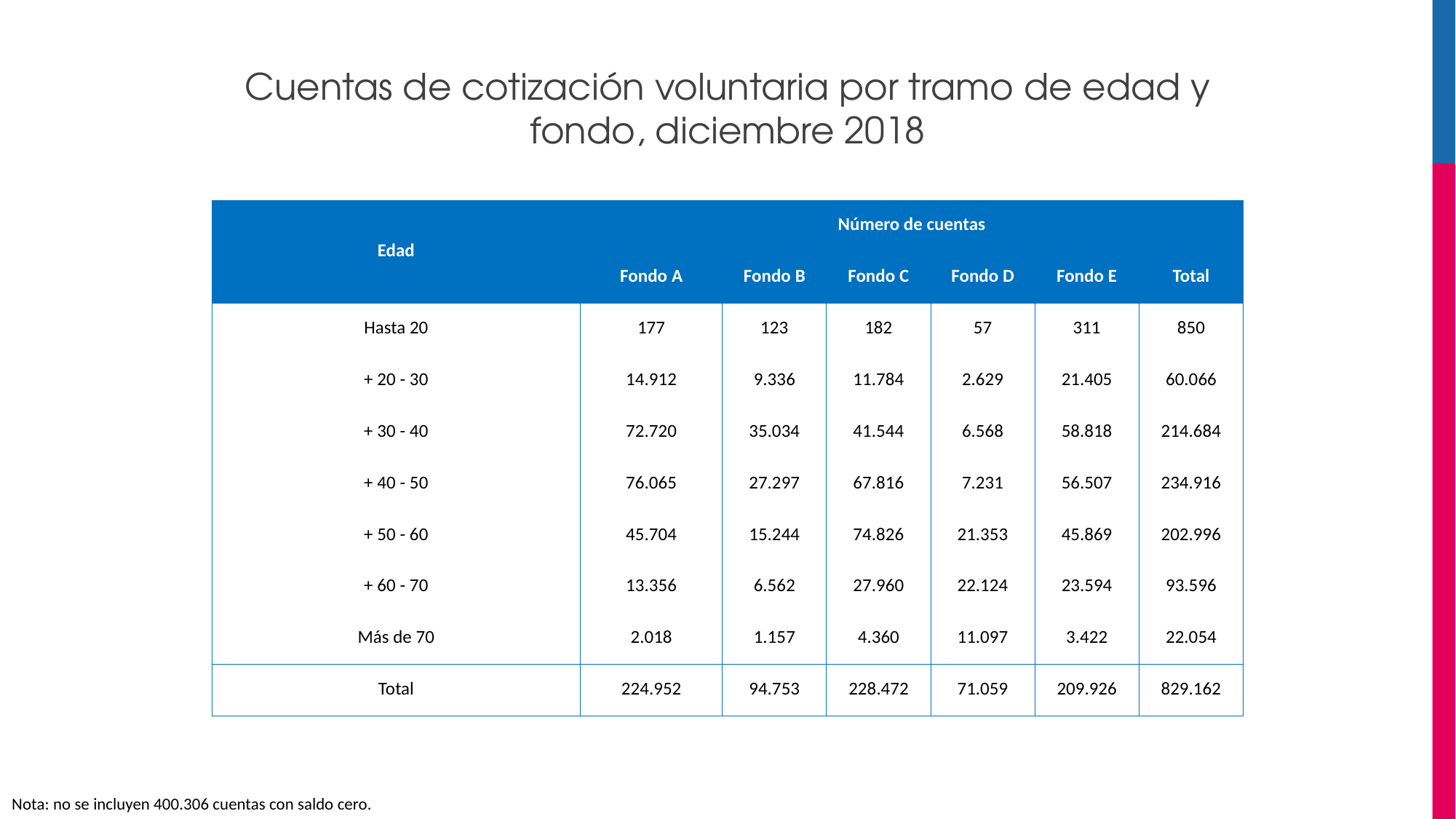

# Cuentas de cotización voluntaria por tramo de edad y fondo, diciembre 2018
| Edad | Número de cuentas |  |  |  |  |  |
| --- | --- | --- | --- | --- | --- | --- |
|  | Fondo A | Fondo B | Fondo C | Fondo D | Fondo E | Total |
| Hasta 20 | 177 | 123 | 182 | 57 | 311 | 850 |
| + 20 - 30 | 14.912 | 9.336 | 11.784 | 2.629 | 21.405 | 60.066 |
| + 30 - 40 | 72.720 | 35.034 | 41.544 | 6.568 | 58.818 | 214.684 |
| + 40 - 50 | 76.065 | 27.297 | 67.816 | 7.231 | 56.507 | 234.916 |
| + 50 - 60 | 45.704 | 15.244 | 74.826 | 21.353 | 45.869 | 202.996 |
| + 60 - 70 | 13.356 | 6.562 | 27.960 | 22.124 | 23.594 | 93.596 |
| Más de 70 | 2.018 | 1.157 | 4.360 | 11.097 | 3.422 | 22.054 |
| Total | 224.952 | 94.753 | 228.472 | 71.059 | 209.926 | 829.162 |
Nota: no se incluyen 400.306 cuentas con saldo cero.